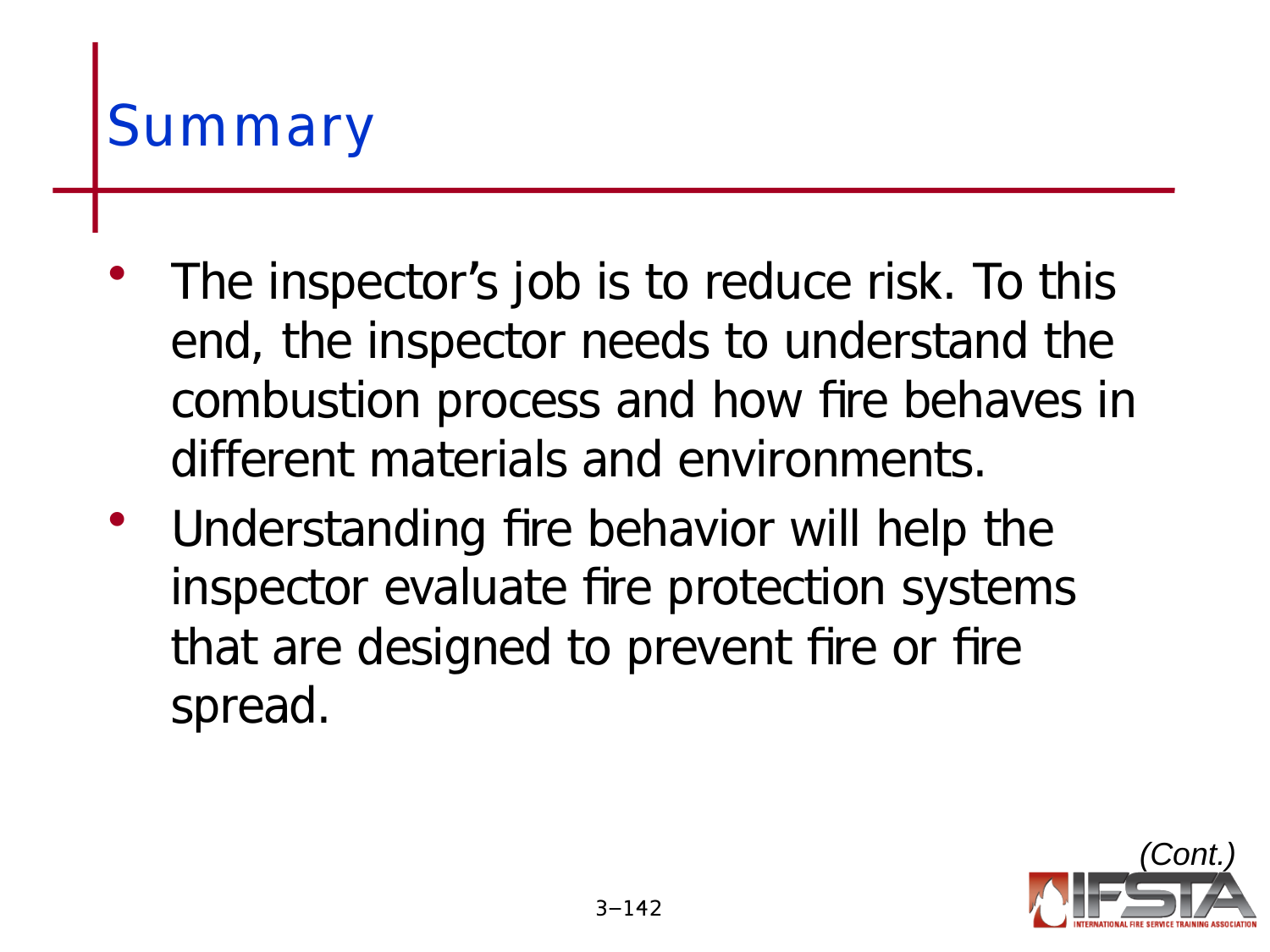

# Summary
The inspector’s job is to reduce risk. To this end, the inspector needs to understand the combustion process and how fire behaves in different materials and environments.
Understanding fire behavior will help the inspector evaluate fire protection systems that are designed to prevent fire or fire spread.
(Cont.)
3–142